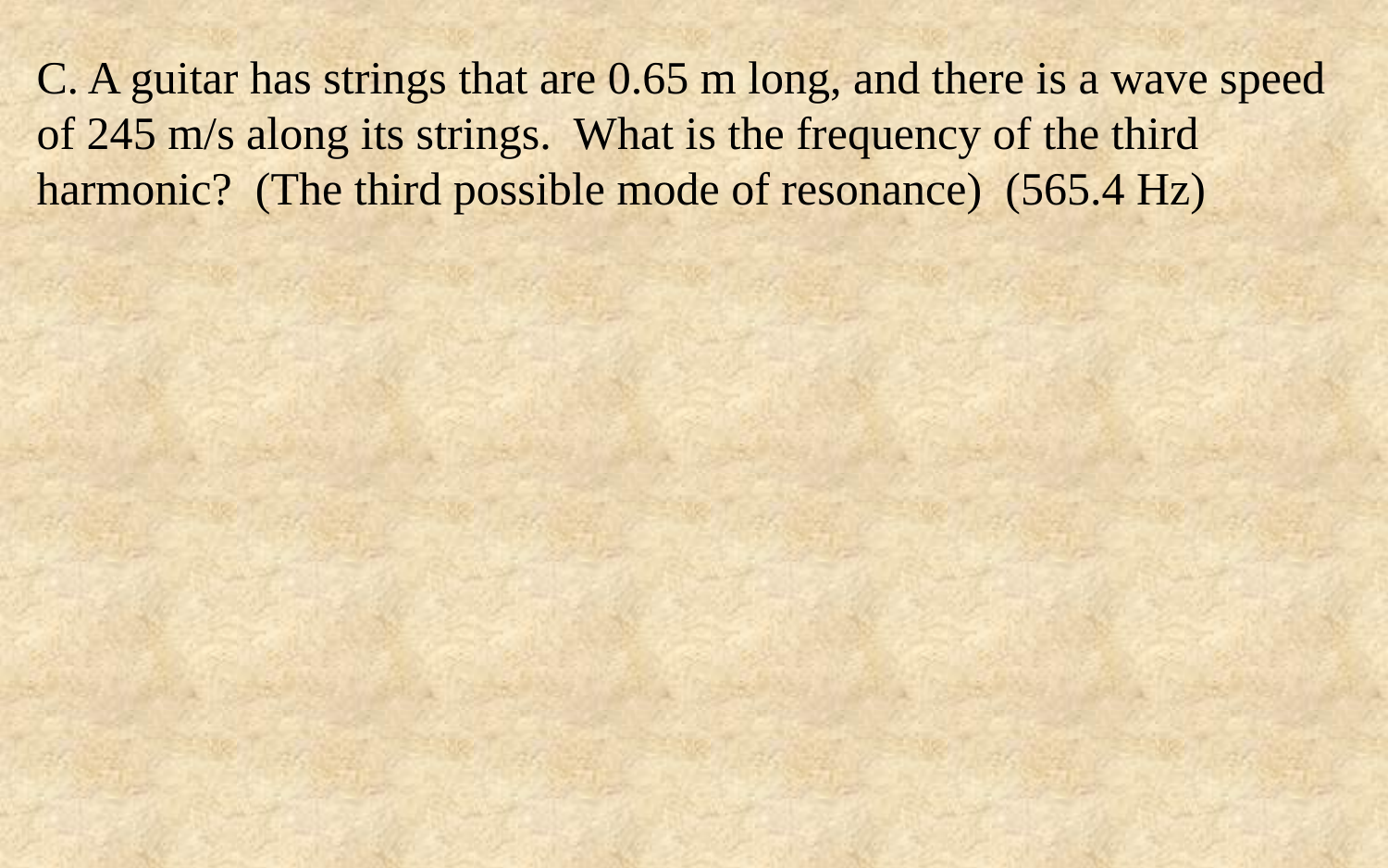

C. A guitar has strings that are 0.65 m long, and there is a wave speed of 245 m/s along its strings.  What is the frequency of the third harmonic?  (The third possible mode of resonance)  (565.4 Hz)